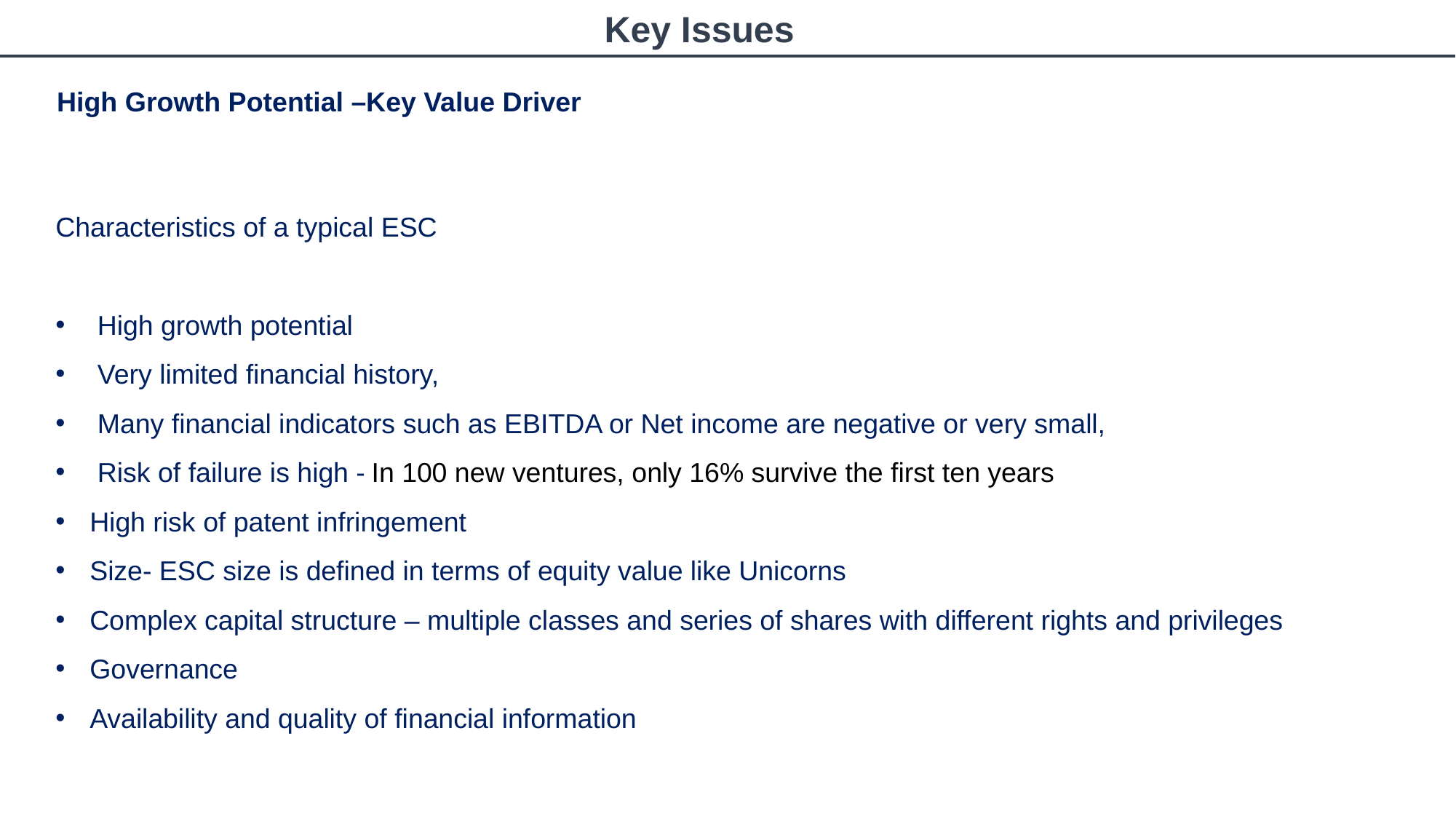

Key Issues
High Growth Potential –Key Value Driver
Characteristics of a typical ESC

 High growth potential
 Very limited financial history,
 Many financial indicators such as EBITDA or Net income are negative or very small,
 Risk of failure is high - In 100 new ventures, only 16% survive the first ten years
High risk of patent infringement
Size- ESC size is defined in terms of equity value like Unicorns
Complex capital structure – multiple classes and series of shares with different rights and privileges
Governance
Availability and quality of financial information